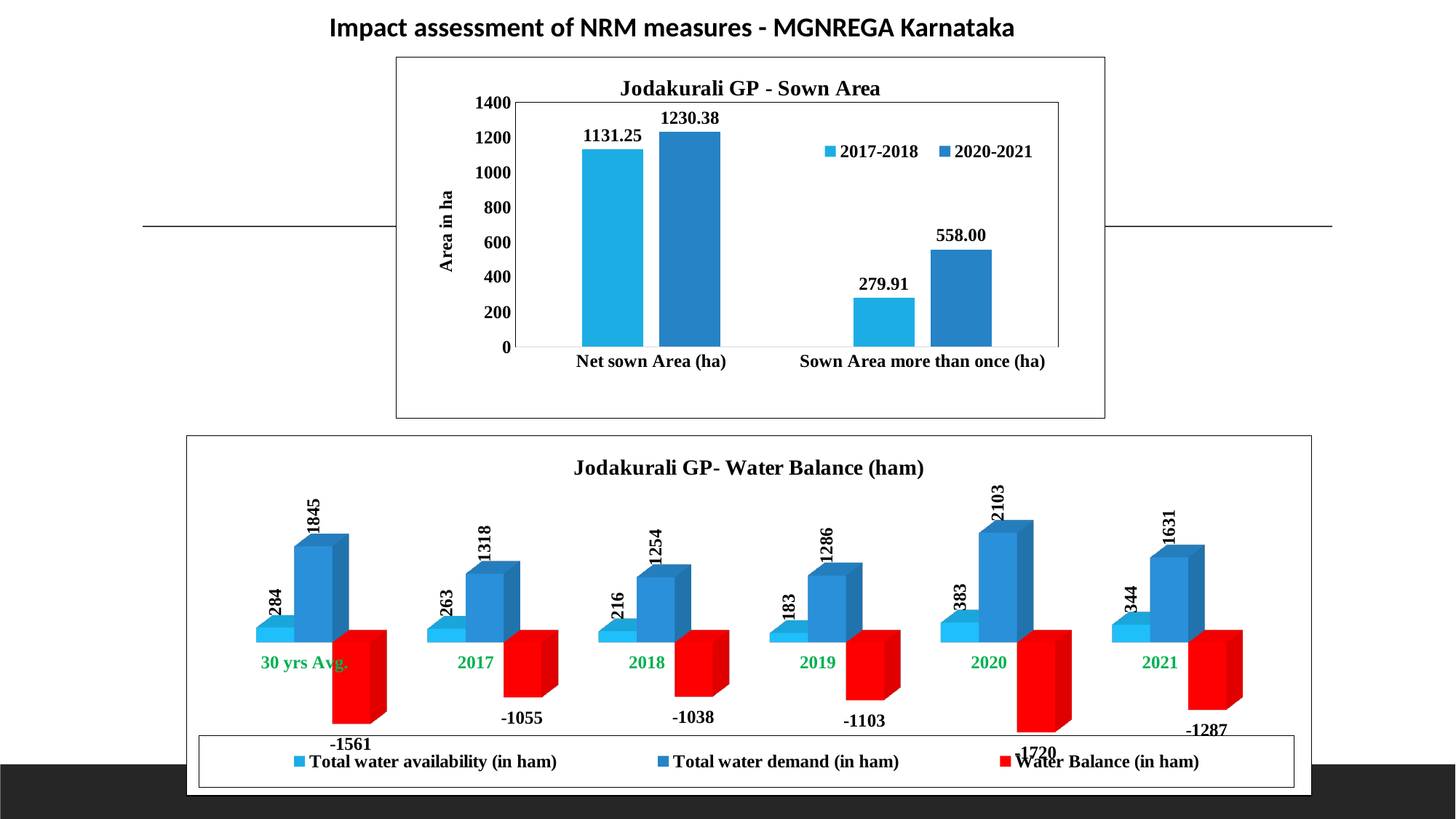

Impact assessment of NRM measures - MGNREGA Karnataka

### Chart: Jodakurali GP - Sown Area

| Category | 2017-2018 | 2020-2021 |
|---|---|---|
| Net sown Area (ha) | 1131.25 | 1230.38 |
| Sown Area more than once (ha) | 279.91 | 558.0 |

[unsupported chart]